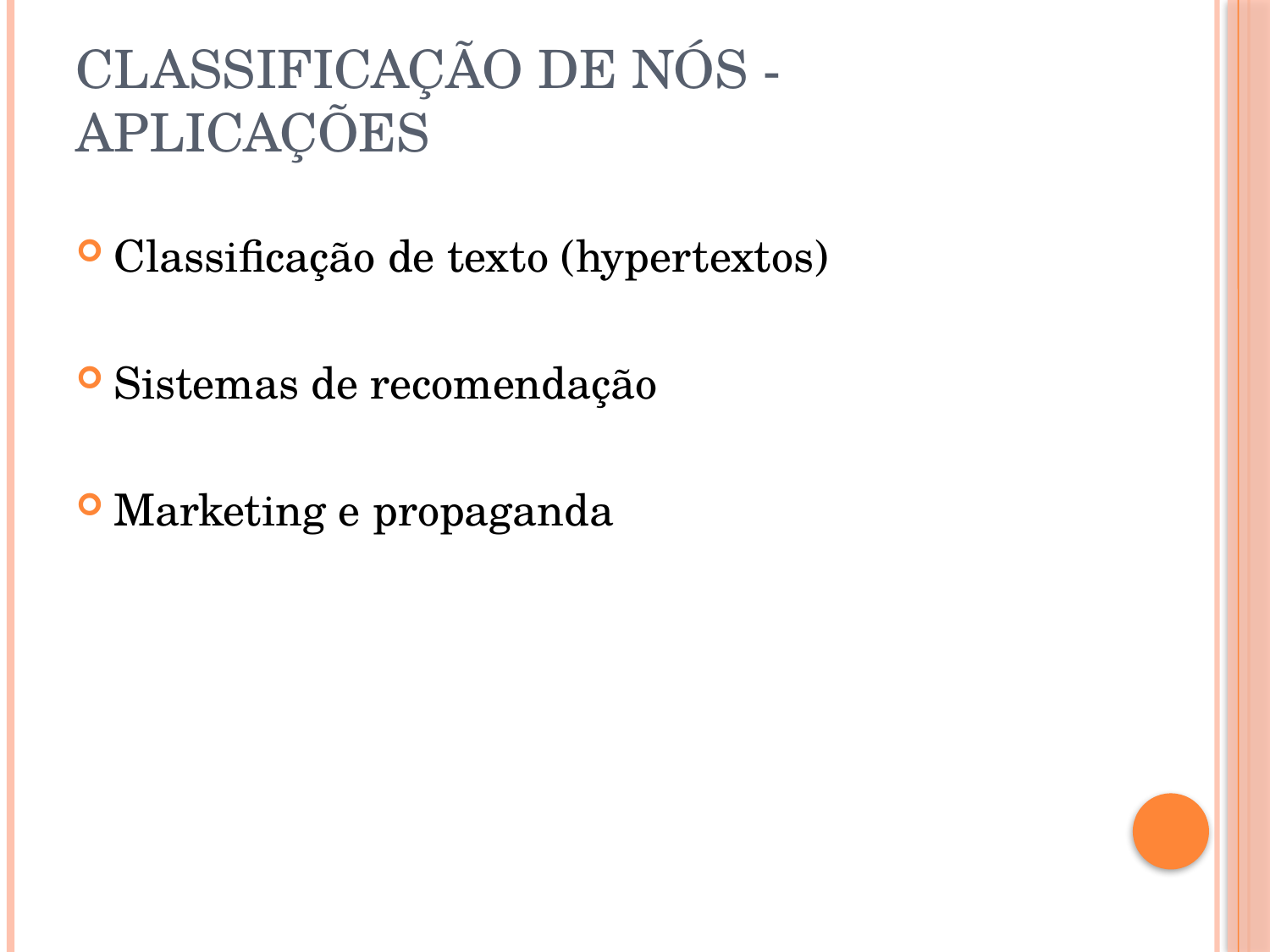

# Classificação de Nós - Aplicações
Classificação de texto (hypertextos)

Sistemas de recomendação

Marketing e propaganda